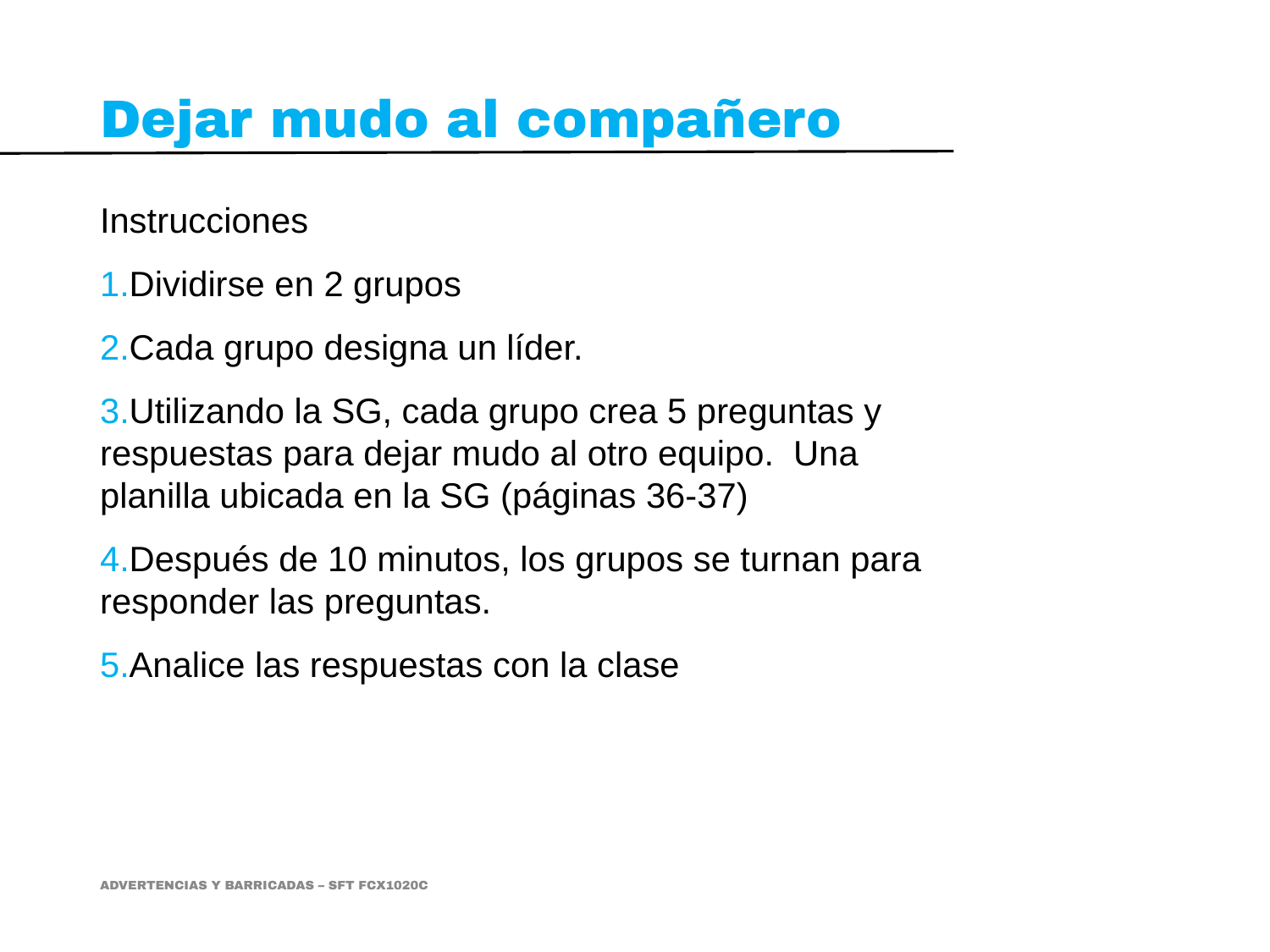

Dejar mudo al compañero
Instrucciones
Dividirse en 2 grupos
Cada grupo designa un líder.
Utilizando la SG, cada grupo crea 5 preguntas y respuestas para dejar mudo al otro equipo.  Una planilla ubicada en la SG (páginas 36-37)
Después de 10 minutos, los grupos se turnan para responder las preguntas.
Analice las respuestas con la clase
Actividad 4
ADVERTENCIAS Y BARRICADAS – SFT FCX1020C